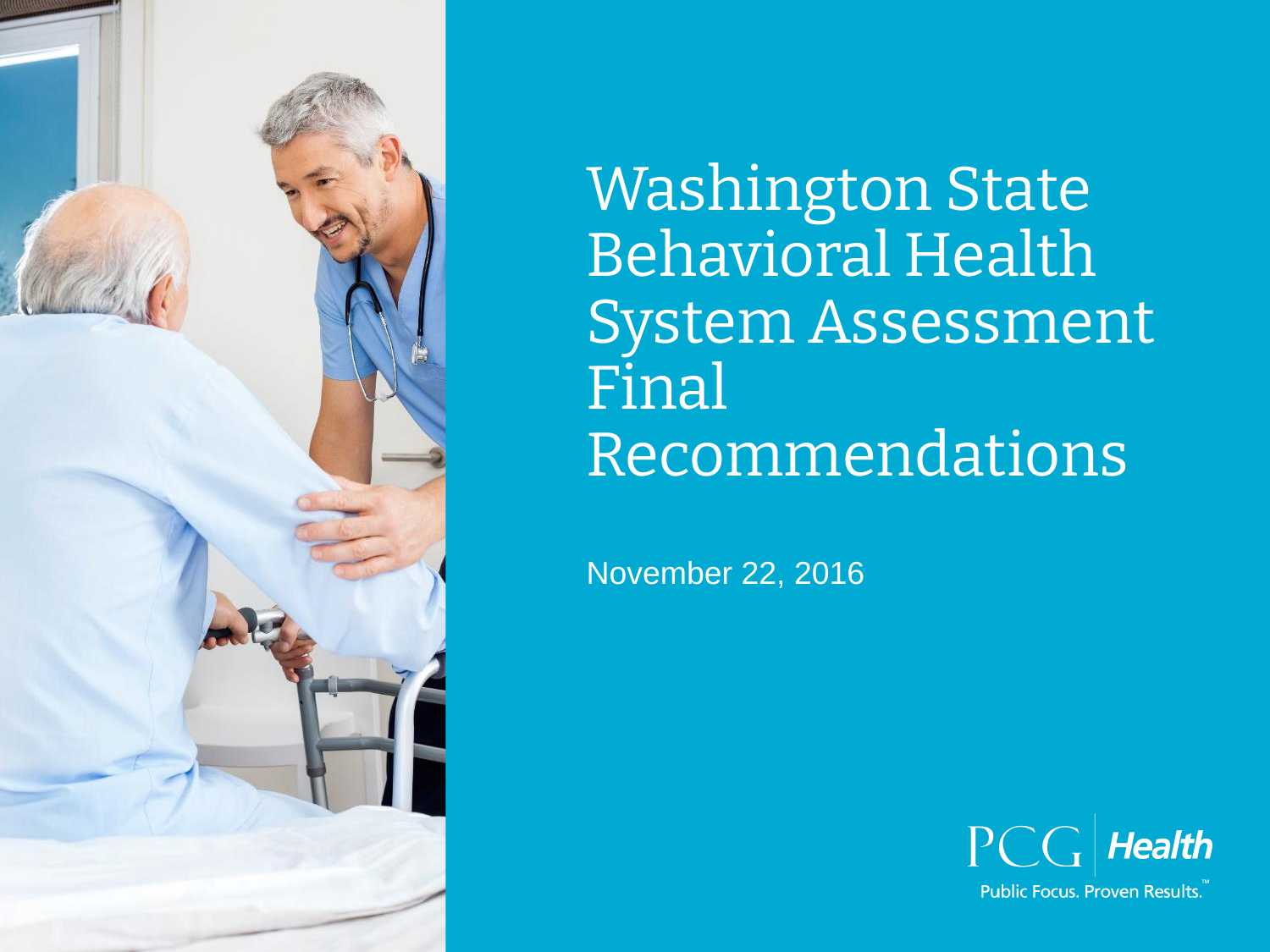

# Washington State Behavioral Health System Assessment Final Recommendations
November 22, 2016